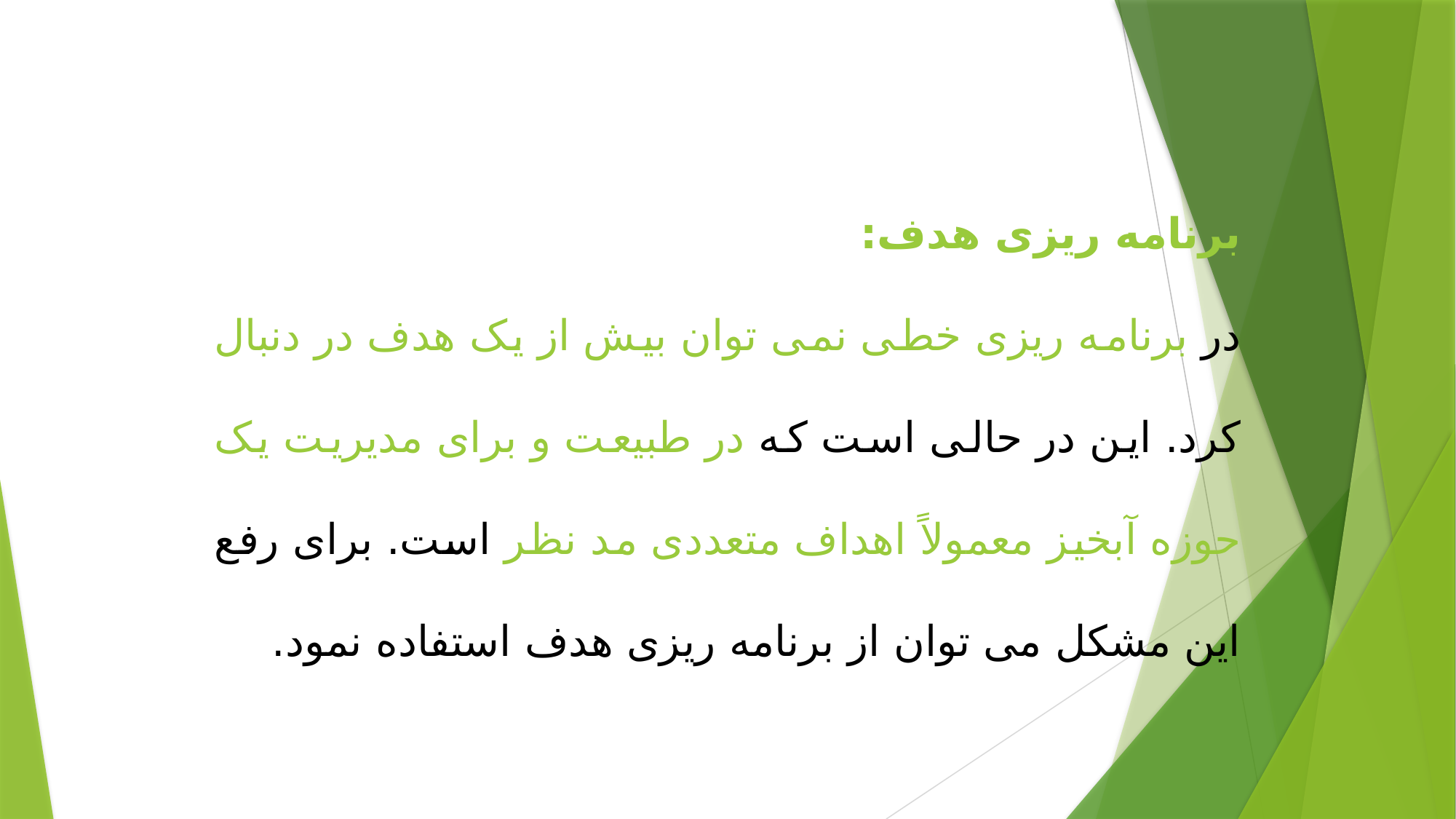

برنامه ریزی هدف:
در برنامه ریزی خطی نمی توان بیش از یک هدف در دنبال کرد. این در حالی است که در طبیعت و برای مدیریت یک حوزه آبخیز معمولاً اهداف متعددی مد نظر است. برای رفع این مشکل می توان از برنامه ریزی هدف استفاده نمود.